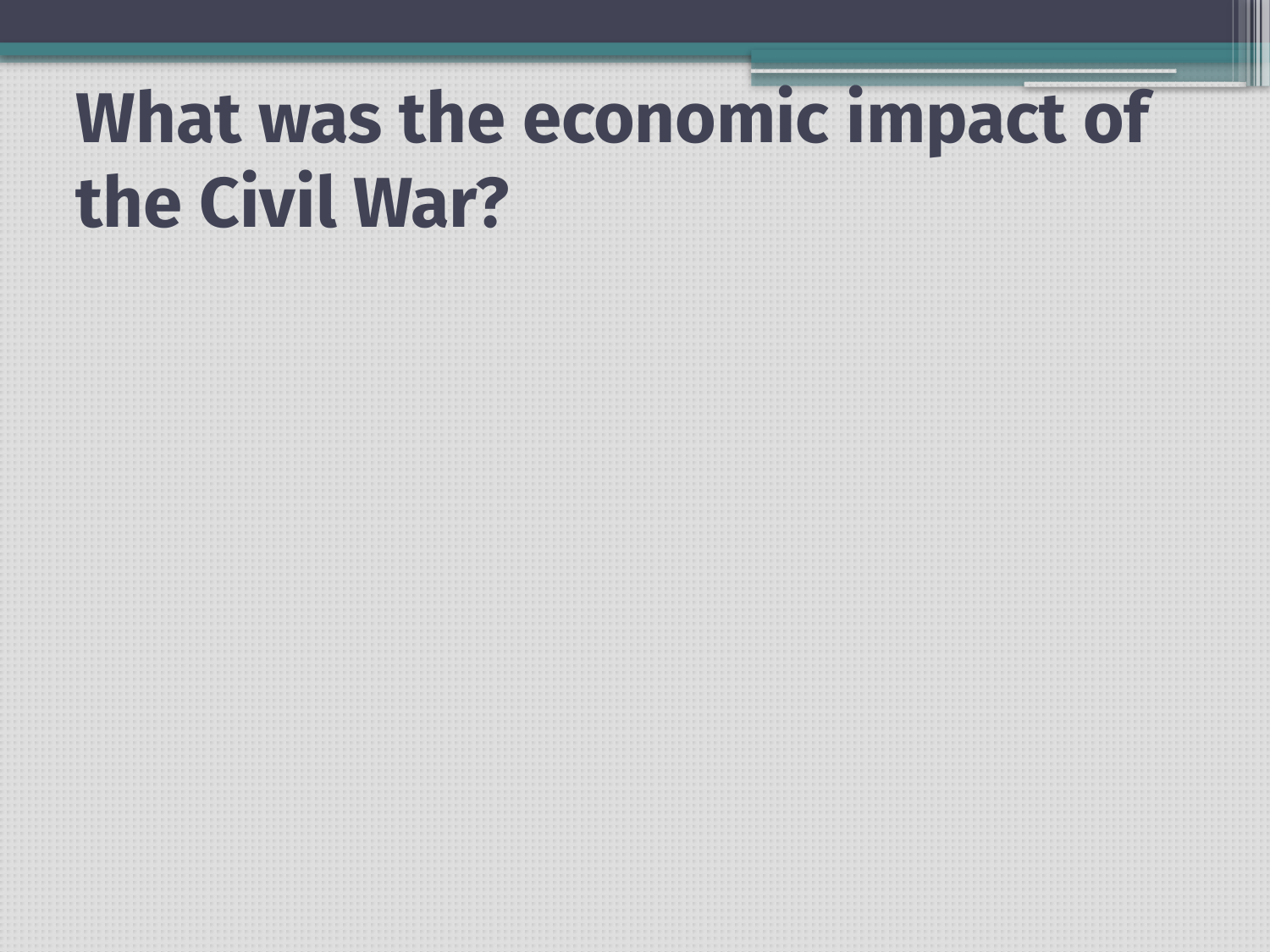

# What was the economic impact of the Civil War?